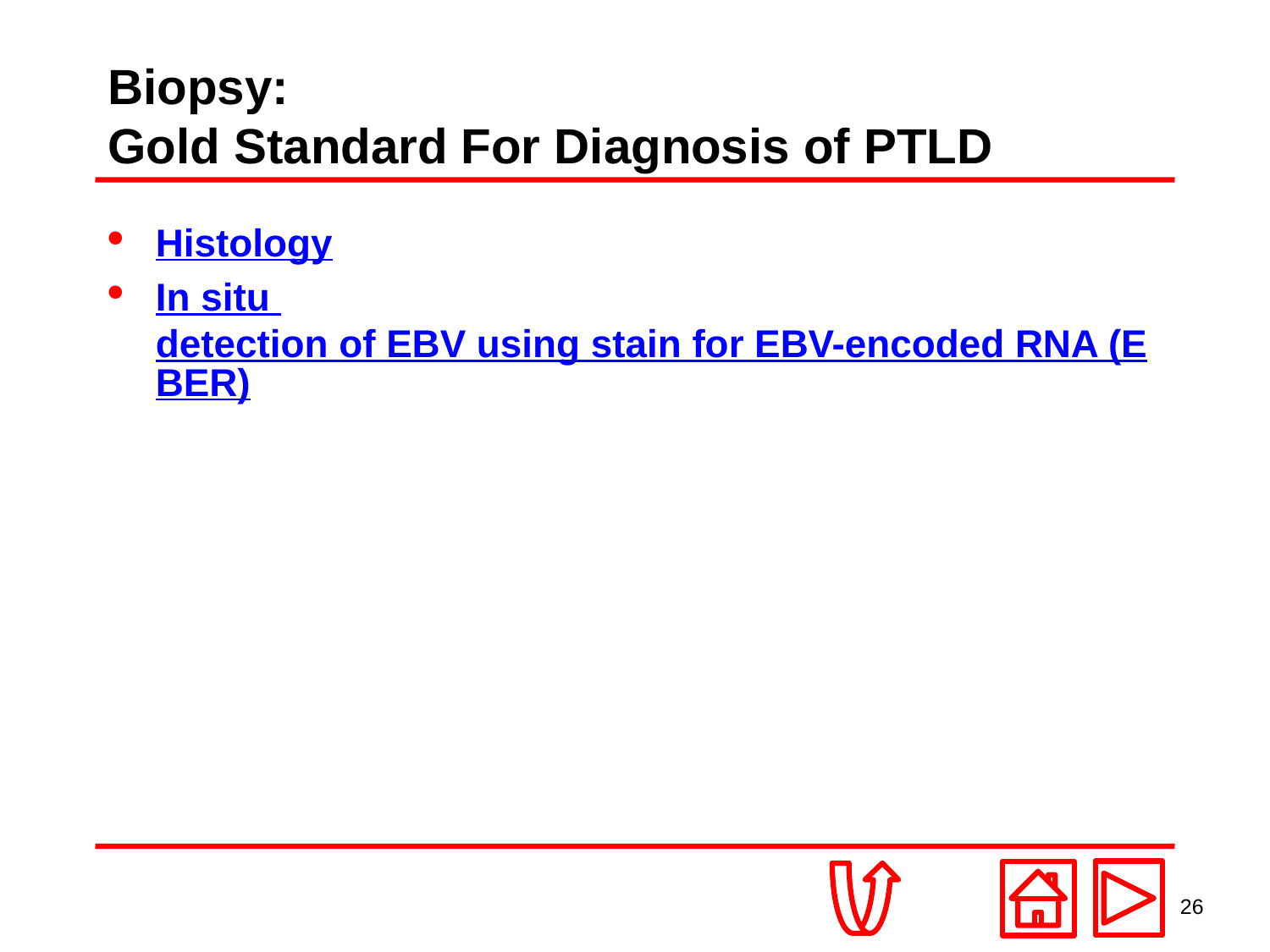

# Biopsy: Gold Standard For Diagnosis of PTLD
Histology
In situ detection of EBV using stain for EBV-encoded RNA (EBER)

26